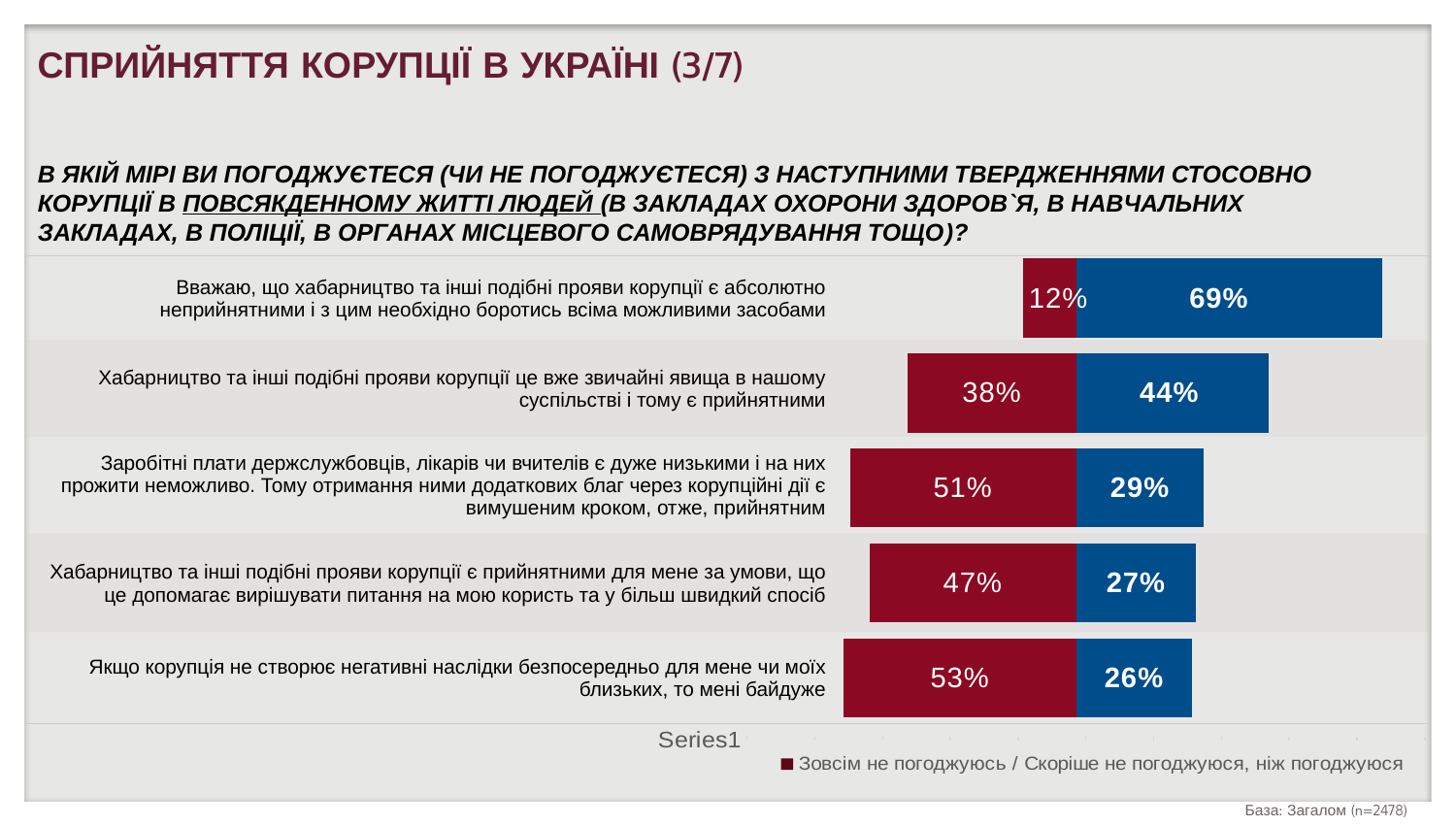

СПРИЙНЯТТЯ КОРУПЦІЇ В УКРАЇНІ (3/7)
В ЯКIЙ МIРI ВИ ПОГОДЖУЄТЕСЯ (ЧИ НЕ ПОГОДЖУЄТЕСЯ) З НАСТУПНИМИ ТВЕРДЖЕННЯМИ СТОСОВНО КОРУПЦIЇ В ПОВСЯКДЕННОМУ ЖИТТI ЛЮДЕЙ (В ЗАКЛАДАХ ОХОРОНИ ЗДОРОВ`Я, В НАВЧАЛЬНИХ ЗАКЛАДАХ, В ПОЛIЦIЇ, В ОРГАНАХ МIСЦЕВОГО САМОВРЯДУВАННЯ ТОЩО)?

### Chart

| Category | Ряд 1 | Absolutely agree/ agree |
|---|---|---|
| I believe that bribery and other similar manifestations of corruption are completely unacceptable and it is necessary to counteract them by all possible means | -0.11979999999999999 | 0.6914 |
| Bribery and other similar manifestations of corruption are already commonplace phenomena in our society and are therefore acceptable | -0.3809 | 0.43600000000000005 |
| Salaries of civil servants, doctors or teachers are extremely low and hardly possible to make a living. Therefore, obtaining additional benefits through corruption actions is a forced step and therefore acceptable | -0.5116 | 0.28900000000000003 |
| Bribery and other similar manifestations of corruption are acceptable to me provided that they help resolve the issues in my favor and in a more rapid way | -0.46740000000000004 | 0.27 |
| If corruption doesn’t cause negative consequences directly for me or my close persons, then I do not care | -0.5253 | 0.2623 |
| Вважаю, що хабарництво та iншi подiбнi прояви корупцiї є абсолютно неприйнятними i з цим необхiдно боротись всiма можливими засобами |  |  |  |
| --- | --- | --- | --- |
| Хабарництво та iншi подiбнi прояви корупцiї це вже звичайнi явища в нашому суспiльствi i тому є прийнятними |  |  |  |
| Заробiтнi плати держслужбовцiв, лiкарiв чи вчителiв є дуже низькими i на них прожити неможливо. Тому отримання ними додаткових благ через корупцiйнi дiї є вимушеним кроком, отже, прийнятним |  |  |  |
| Хабарництво та iншi подiбнi прояви корупцiї є прийнятними для мене за умови, що це допомагає вирiшувати питання на мою користь та у бiльш швидкий спосiб |  |  |  |
| Якщо корупцiя не створює негативнi наслiдки безпосередньо для мене чи моїх близьких, то менi байдуже |  |  |  |

### Chart

| Category | Зовсім не погоджуюсь / Скоріше не погоджуюся, ніж погоджуюся | Повністю погоджуюсь/ Скоріше погоджуюся, ніж не погоджуюся |
|---|---|---|
|  | None | None |
|  | None | None |
|  | None | None |
|  | None | None |
База: Загалом (n=2478)